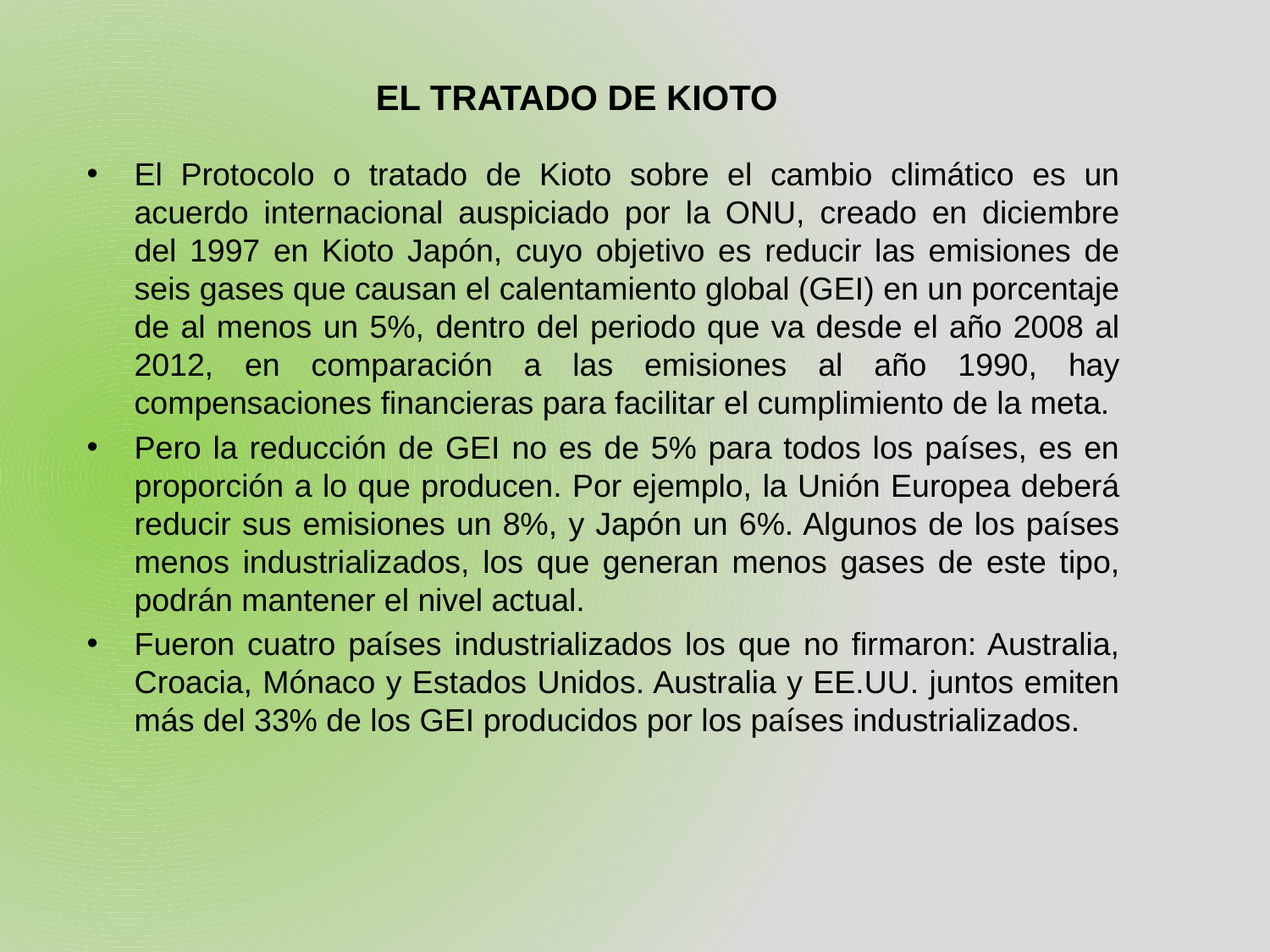

EL TRATADO DE KIOTO
El Protocolo o tratado de Kioto sobre el cambio climático es un acuerdo internacional auspiciado por la ONU, creado en diciembre del 1997 en Kioto Japón, cuyo objetivo es reducir las emisiones de seis gases que causan el calentamiento global (GEI) en un porcentaje de al menos un 5%, dentro del periodo que va desde el año 2008 al 2012, en comparación a las emisiones al año 1990, hay compensaciones financieras para facilitar el cumplimiento de la meta.
Pero la reducción de GEI no es de 5% para todos los países, es en proporción a lo que producen. Por ejemplo, la Unión Europea deberá reducir sus emisiones un 8%, y Japón un 6%. Algunos de los países menos industrializados, los que generan menos gases de este tipo, podrán mantener el nivel actual.
Fueron cuatro países industrializados los que no firmaron: Australia, Croacia, Mónaco y Estados Unidos. Australia y EE.UU. juntos emiten más del 33% de los GEI producidos por los países industrializados.